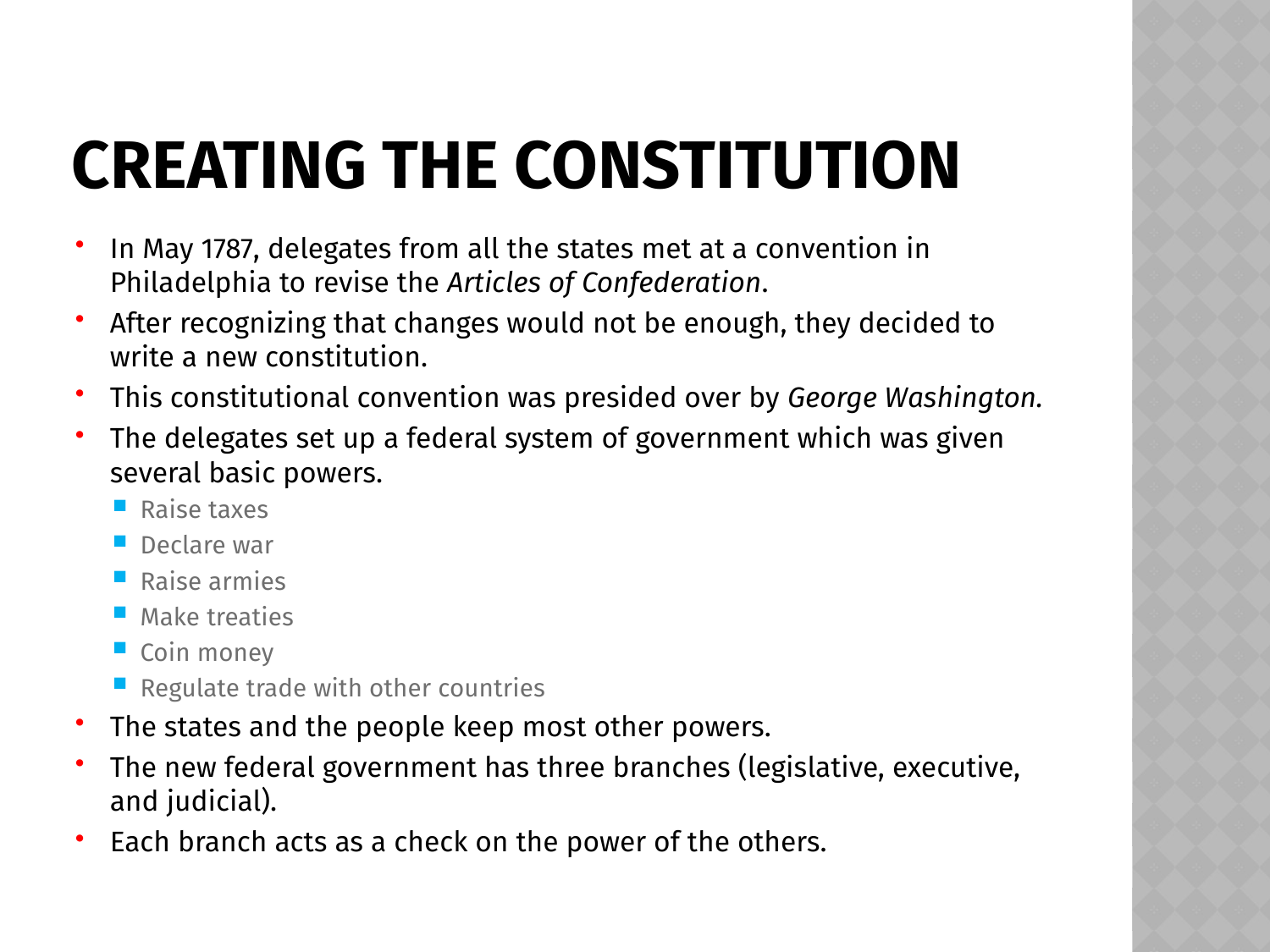

# Creating the Constitution
In May 1787, delegates from all the states met at a convention in Philadelphia to revise the Articles of Confederation.
After recognizing that changes would not be enough, they decided to write a new constitution.
This constitutional convention was presided over by George Washington.
The delegates set up a federal system of government which was given several basic powers.
Raise taxes
Declare war
Raise armies
Make treaties
Coin money
Regulate trade with other countries
The states and the people keep most other powers.
The new federal government has three branches (legislative, executive, and judicial).
Each branch acts as a check on the power of the others.